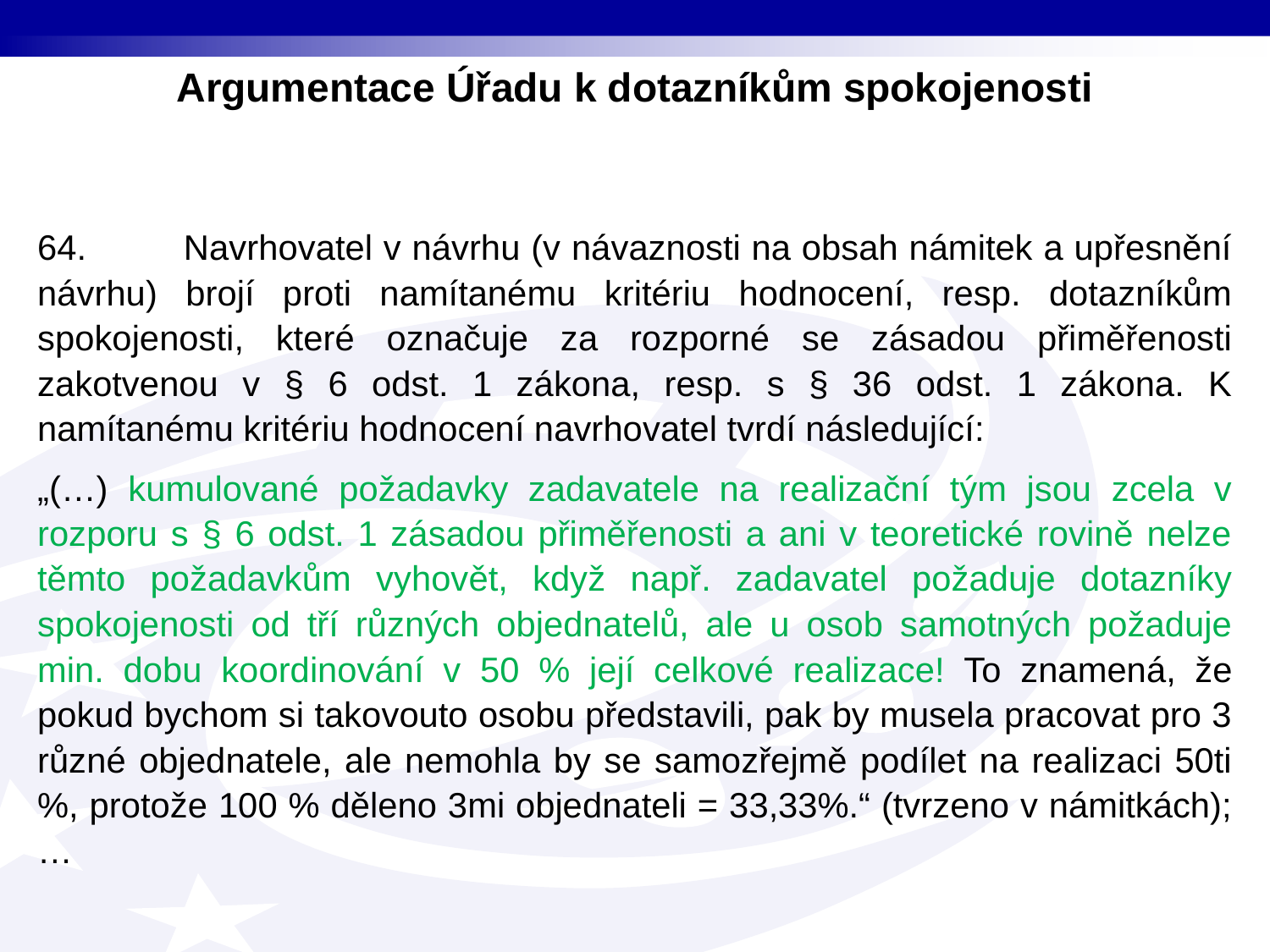

Argumentace Úřadu k dotazníkům spokojenosti
64.         Navrhovatel v návrhu (v návaznosti na obsah námitek a upřesnění návrhu) brojí proti namítanému kritériu hodnocení, resp. dotazníkům spokojenosti, které označuje za rozporné se zásadou přiměřenosti zakotvenou v § 6 odst. 1 zákona, resp. s § 36 odst. 1 zákona. K namítanému kritériu hodnocení navrhovatel tvrdí následující:
„(…) kumulované požadavky zadavatele na realizační tým jsou zcela v rozporu s § 6 odst. 1 zásadou přiměřenosti a ani v teoretické rovině nelze těmto požadavkům vyhovět, když např. zadavatel požaduje dotazníky spokojenosti od tří různých objednatelů, ale u osob samotných požaduje min. dobu koordinování v 50 % její celkové realizace! To znamená, že pokud bychom si takovouto osobu představili, pak by musela pracovat pro 3 různé objednatele, ale nemohla by se samozřejmě podílet na realizaci 50ti %, protože 100 % děleno 3mi objednateli = 33,33%.“ (tvrzeno v námitkách); …